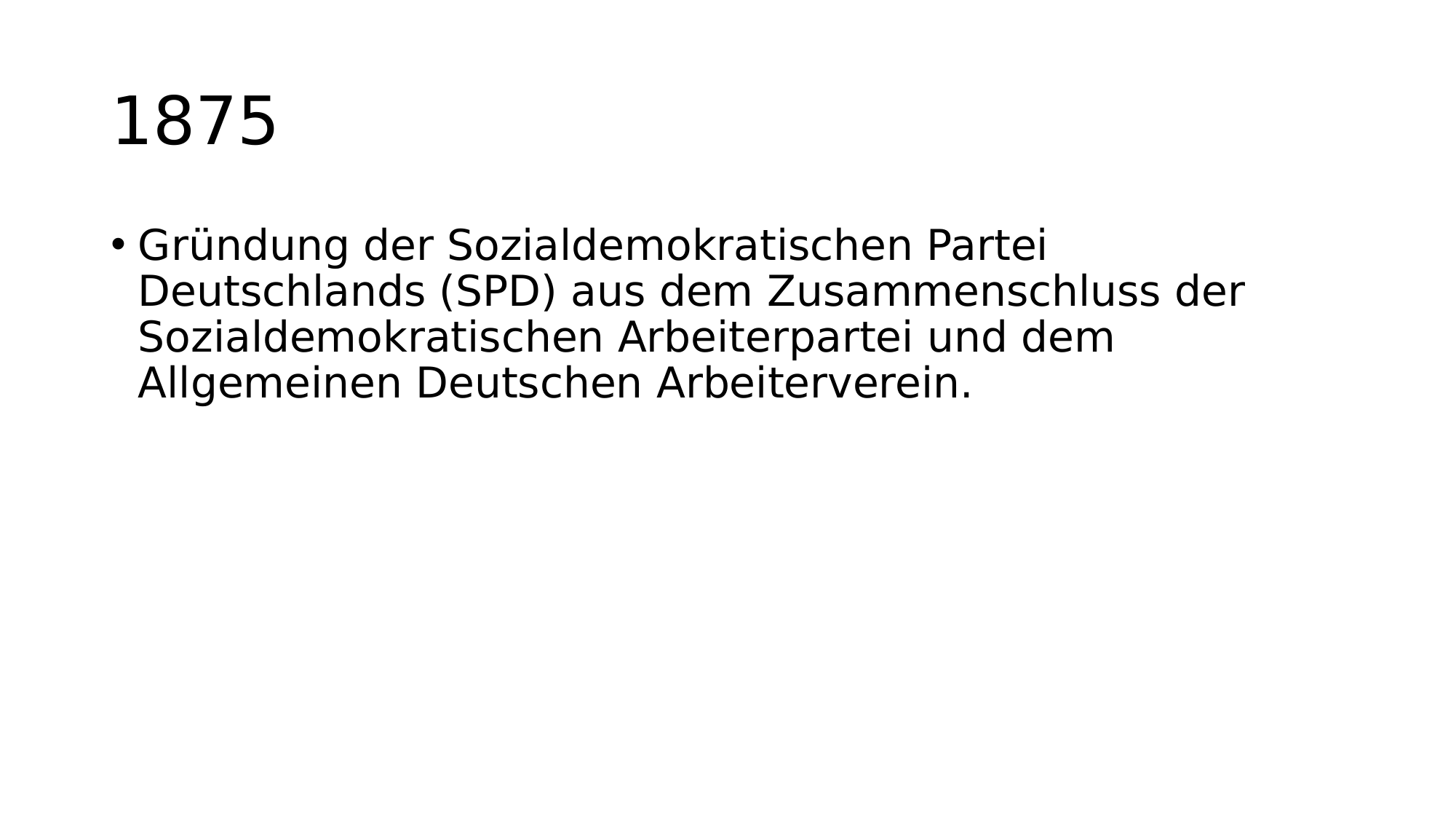

# 1875
Gründung der Sozialdemokratischen Partei Deutschlands (SPD) aus dem Zusammenschluss der Sozialdemokratischen Arbeiterpartei und dem Allgemeinen Deutschen Arbeiterverein.